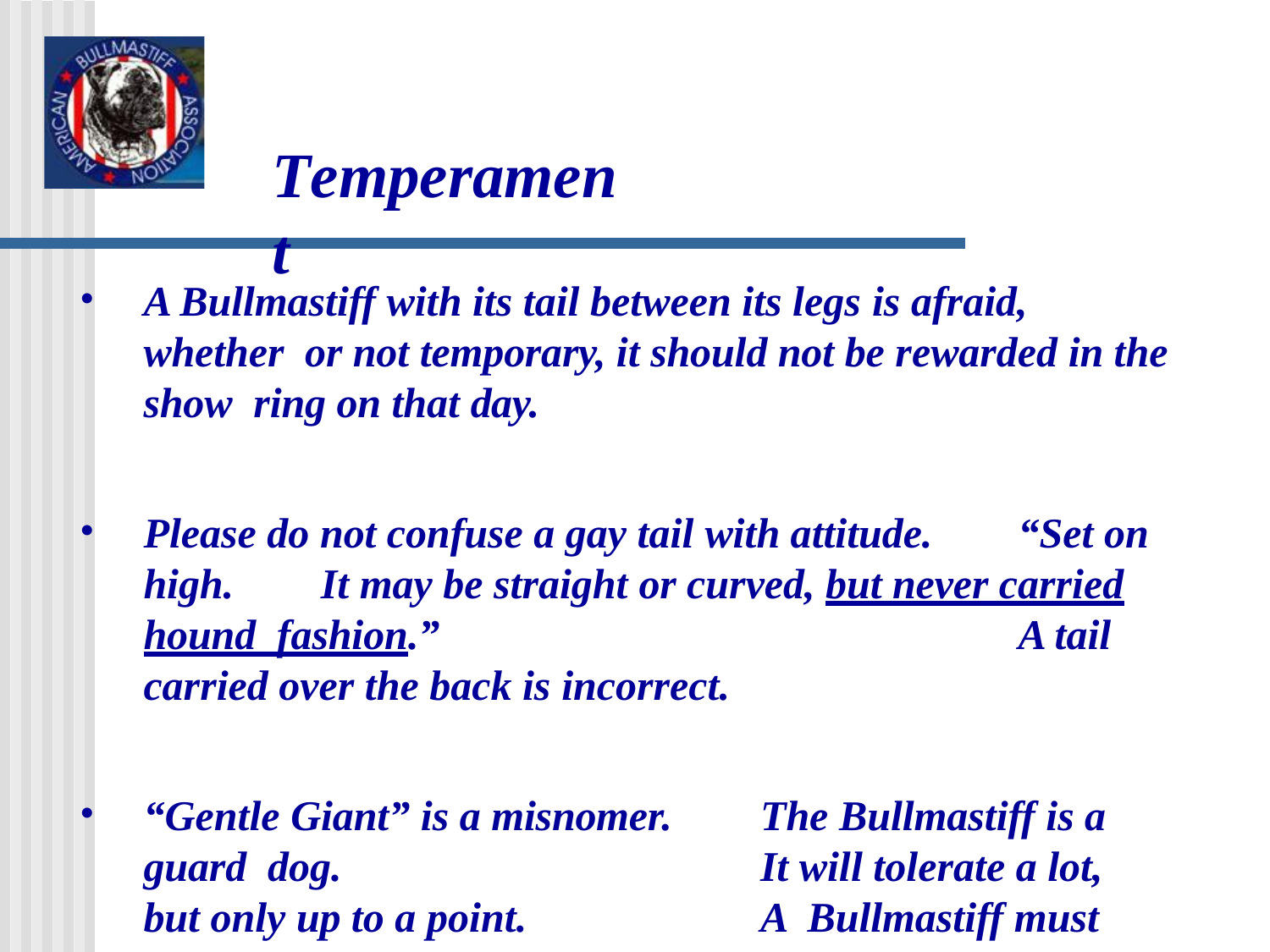

# Temperament

A Bullmastiff with its tail between its legs is afraid, whether  or not temporary, it should not be rewarded in the show  ring on that day.

Please do not confuse a gay tail with attitude.	“Set on  high.	It may be straight or curved, but never carried hound  fashion.”	A tail carried over the back is incorrect.

“Gentle Giant” is a misnomer.	The Bullmastiff is a guard  dog.	It will tolerate a lot, but only up to a point.	A  Bullmastiff must always be treated with respect.